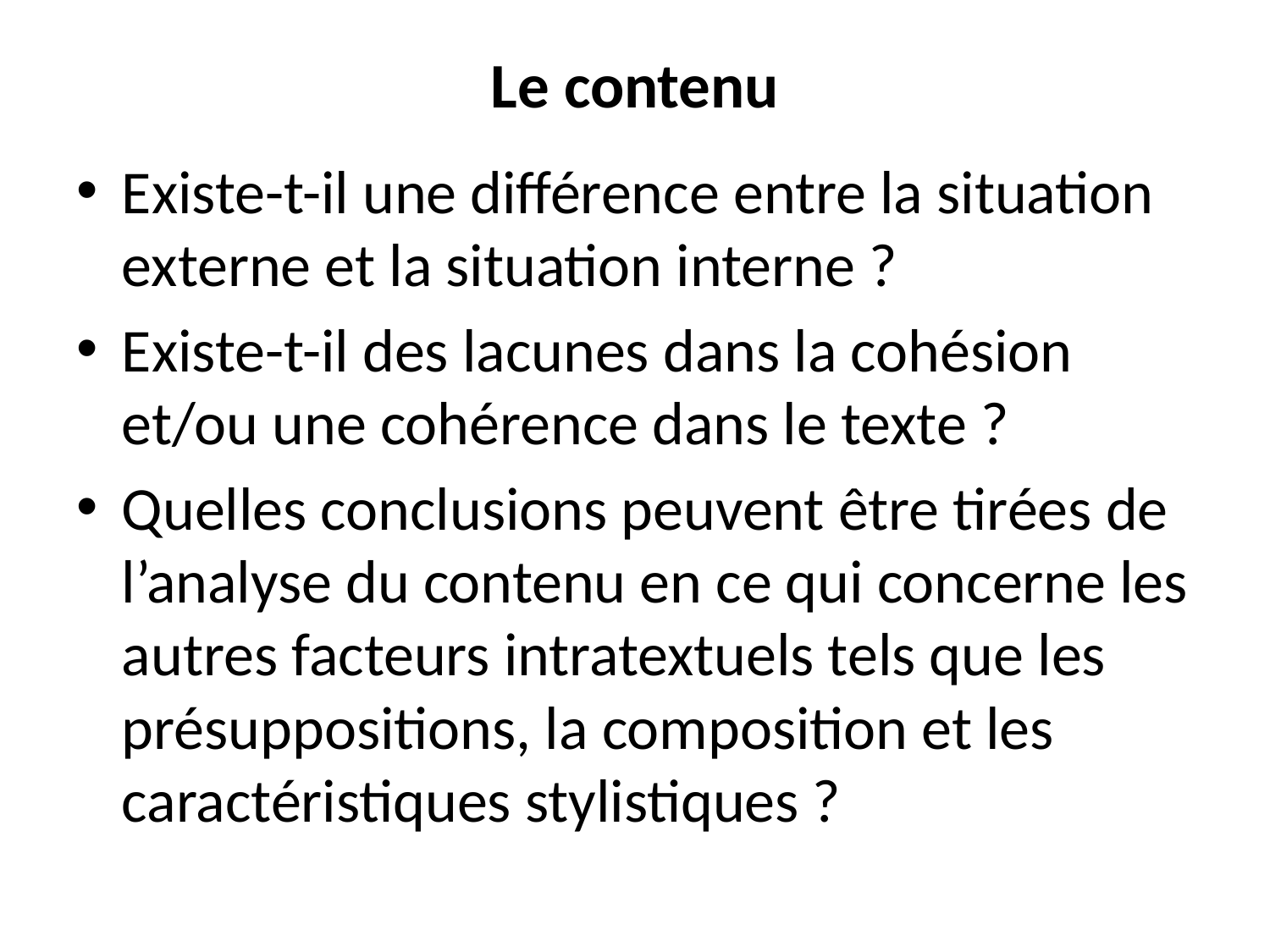

# Le contenu
Existe-t-il une différence entre la situation externe et la situation interne ?
Existe-t-il des lacunes dans la cohésion et/ou une cohérence dans le texte ?
Quelles conclusions peuvent être tirées de l’analyse du contenu en ce qui concerne les autres facteurs intratextuels tels que les présuppositions, la composition et les caractéristiques stylistiques ?